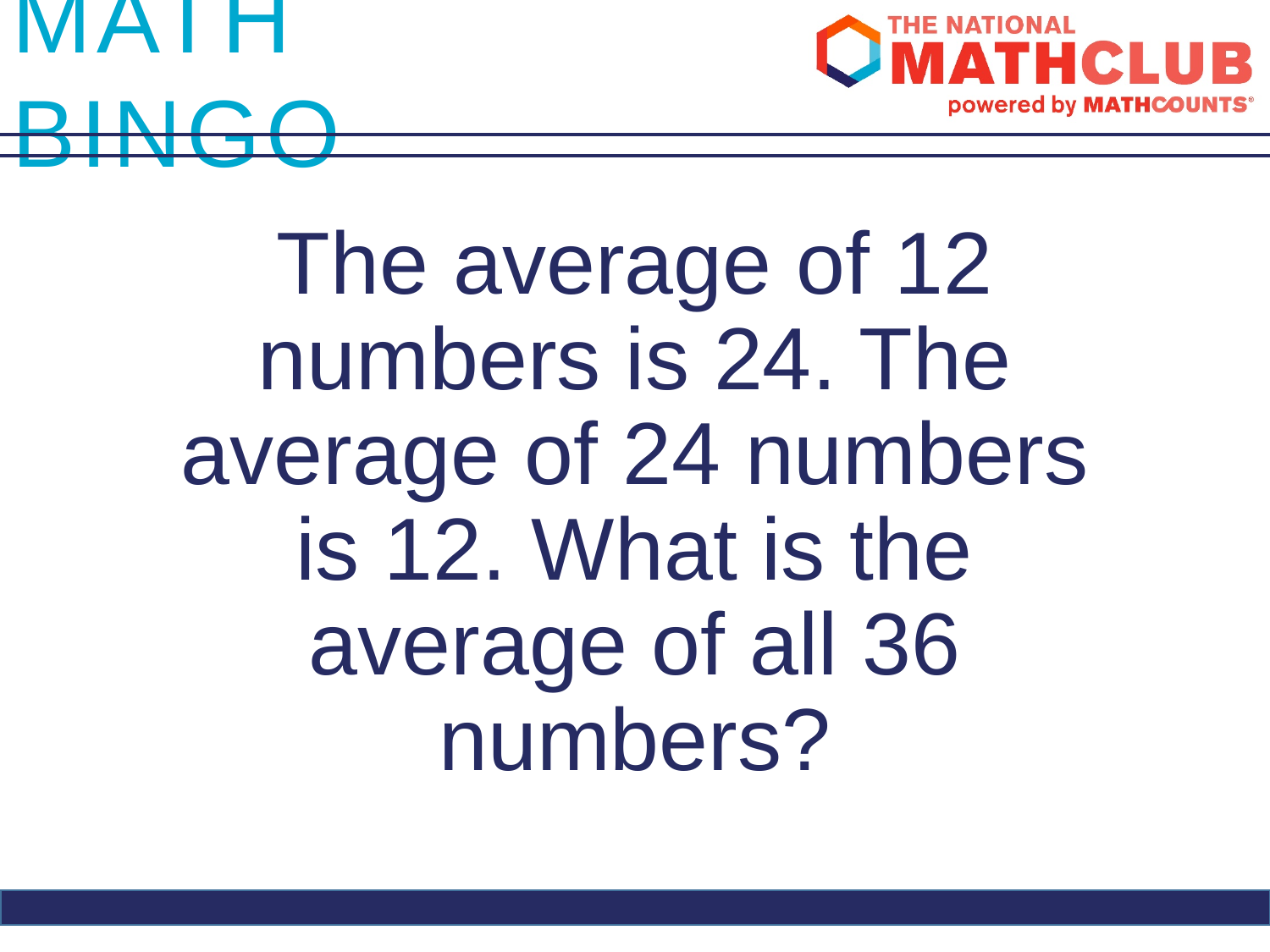

The average of 12 numbers is 24. The average of 24 numbers is 12. What is the average of all 36 numbers?